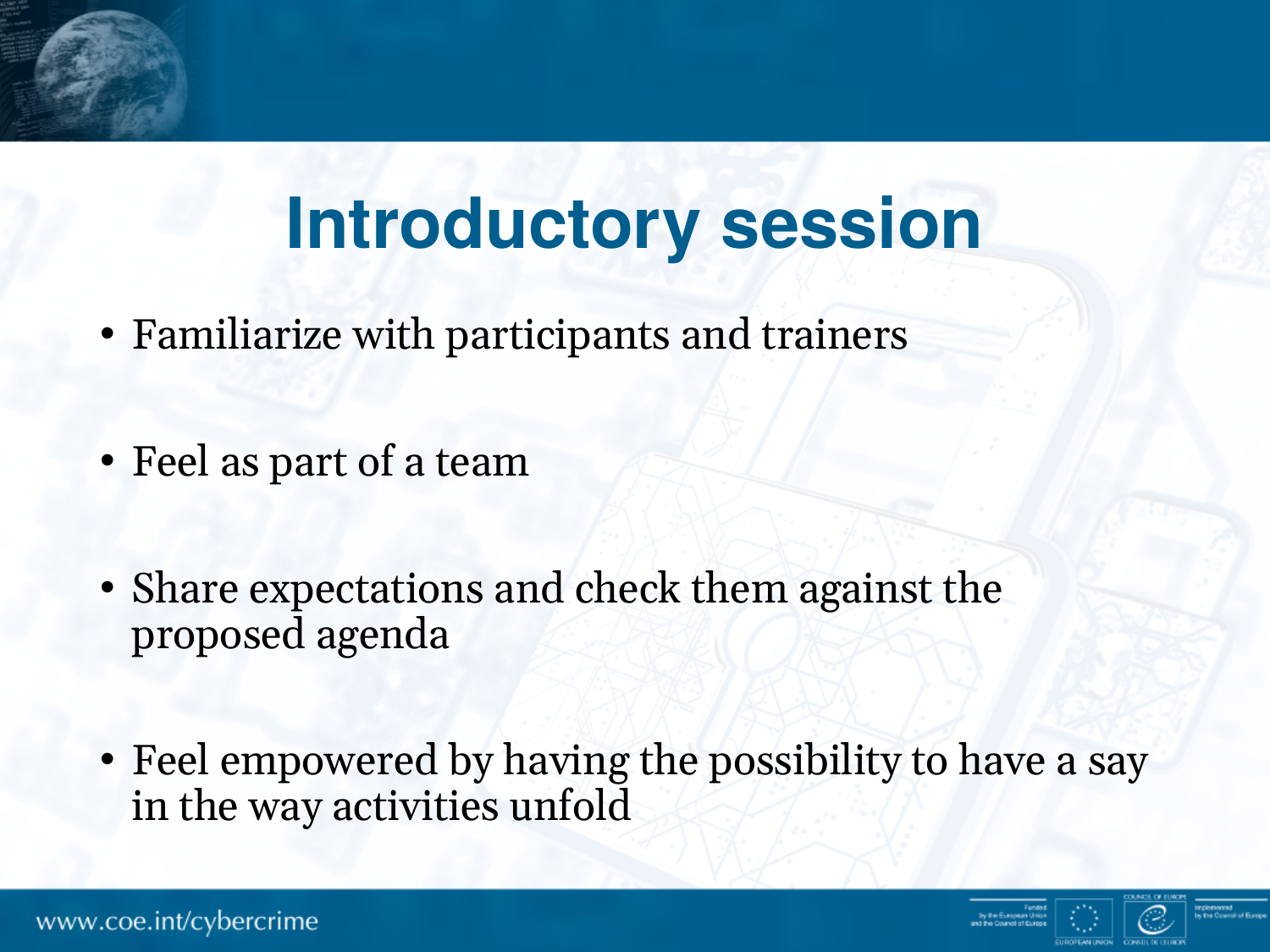

# Introductory session
Familiarize with participants and trainers

Feel as part of a team

Share expectations and check them against the proposed agenda

Feel empowered by having the possibility to have a say in the way activities unfold